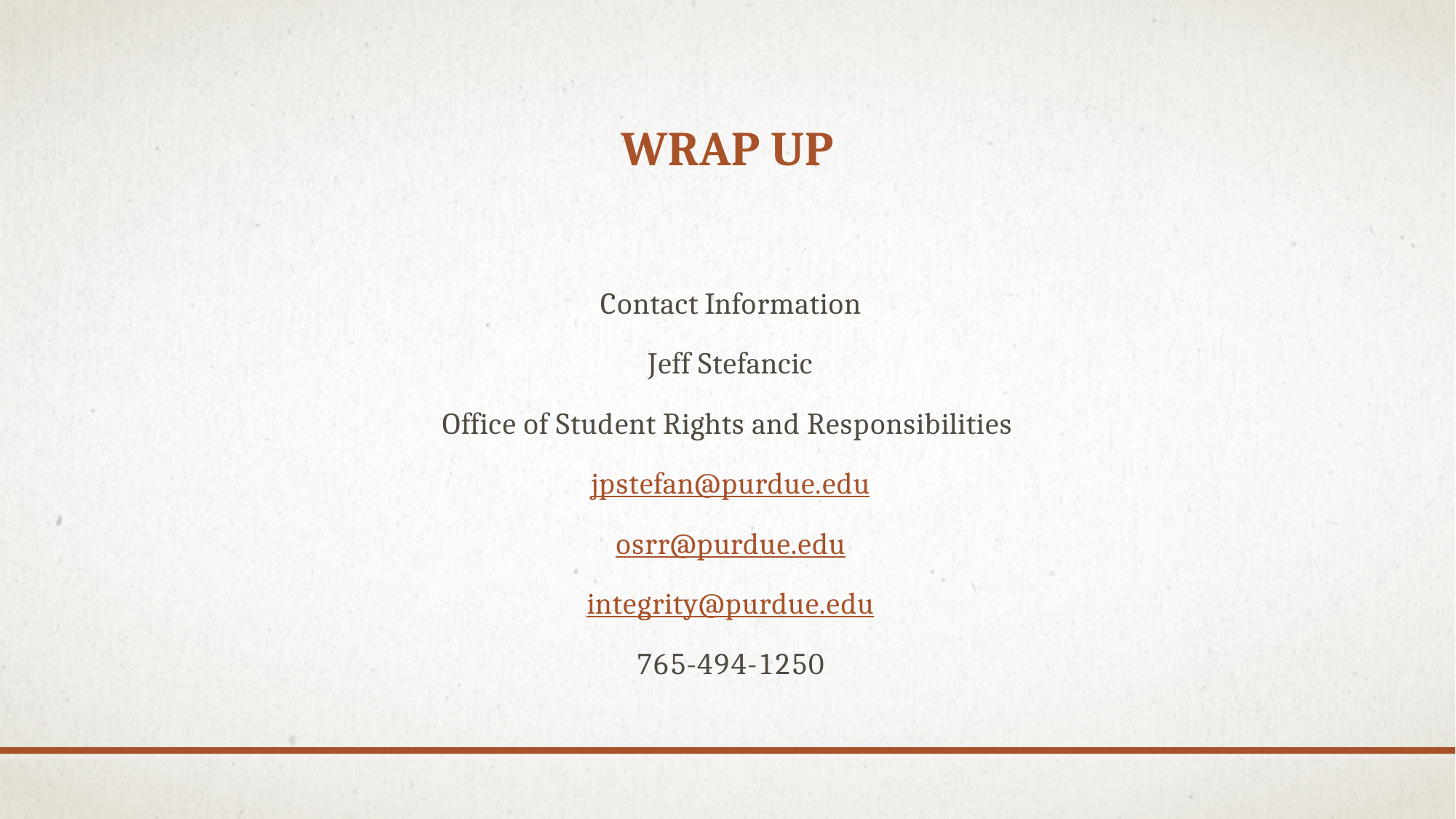

# Wrap up

Contact Information
Jeff Stefancic
Office of Student Rights and Responsibilities
jpstefan@purdue.edu
osrr@purdue.edu
integrity@purdue.edu
765-494-1250